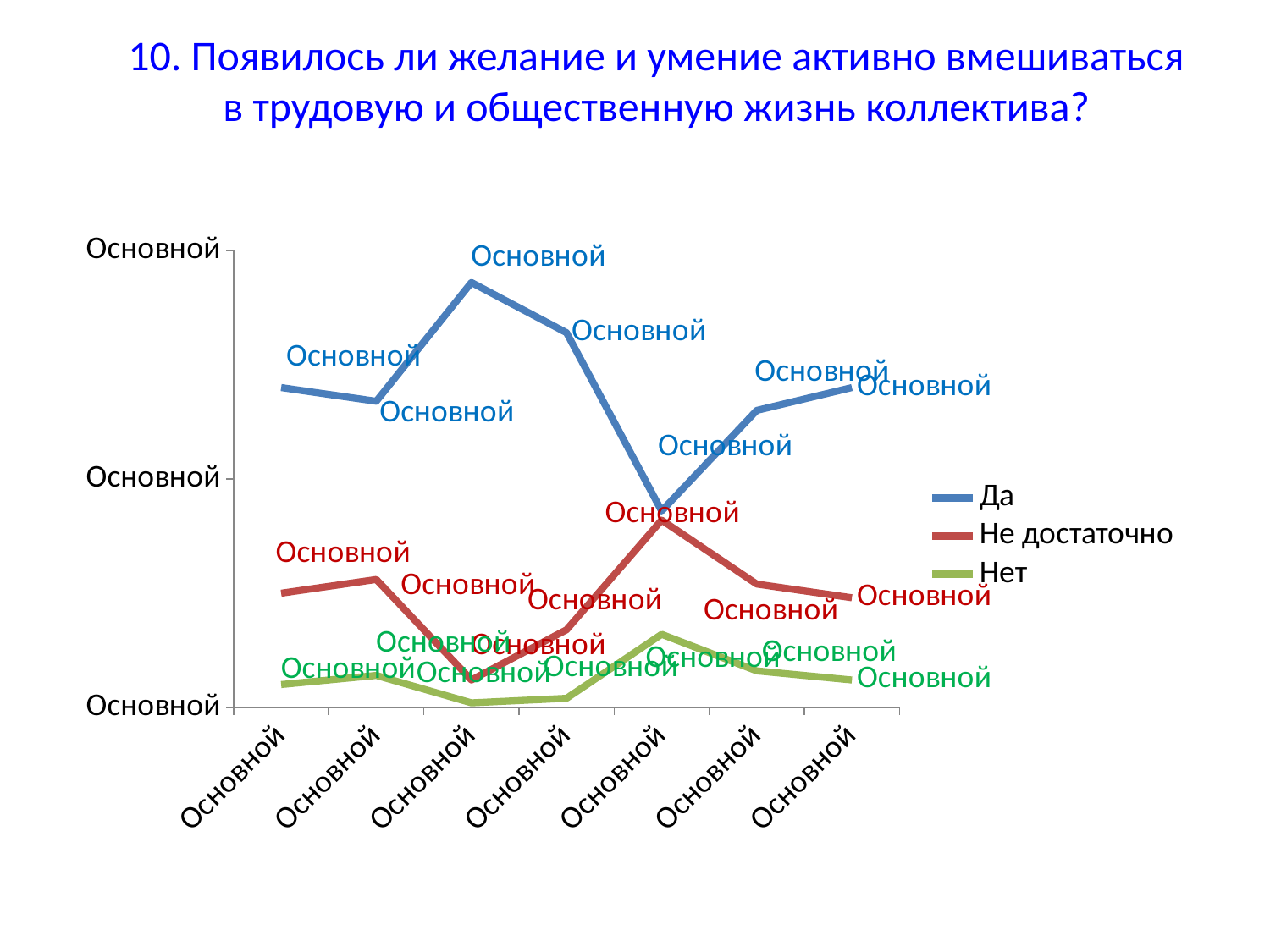

10. Появилось ли желание и умение активно вмешиваться
в трудовую и общественную жизнь коллектива?

### Chart

| Category | Да | Не достаточно | Нет |
|---|---|---|---|
| 2010 | 70.0 | 25.0 | 5.0 |
| 2011 | 67.0 | 28.0 | 7.0 |
| 2012 | 93.0 | 6.0 | 1.0 |
| 2013 | 82.0 | 17.0 | 2.0 |
| 2014 | 43.0 | 41.0 | 16.0 |
| 2015 | 65.0 | 27.0 | 8.0 |
| 2016 | 70.0 | 24.0 | 6.0 |